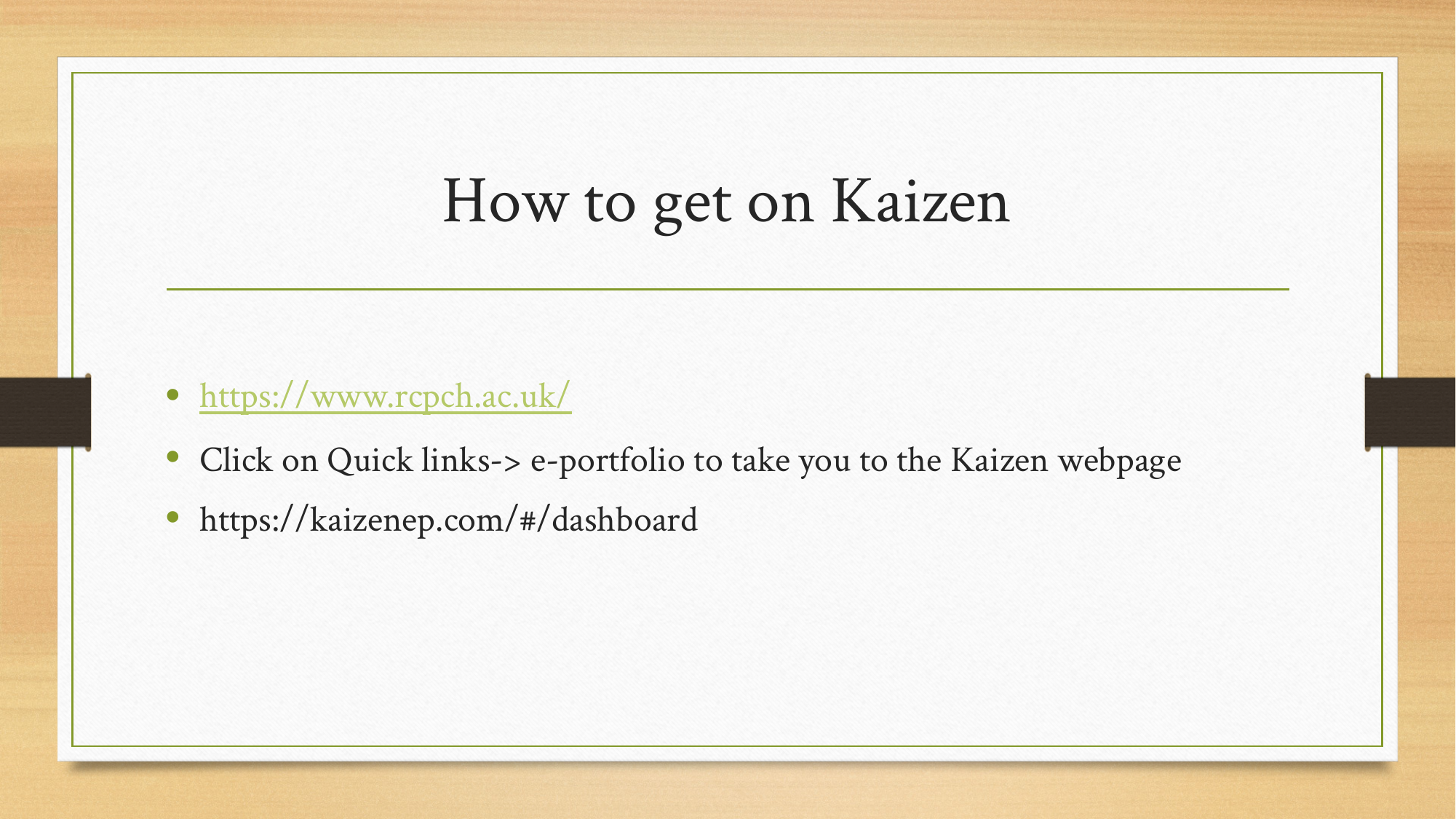

# How to get on Kaizen

https://www.rcpch.ac.uk/
Click on Quick links-> e-portfolio to take you to the Kaizen webpage
https://kaizenep.com/#/dashboard